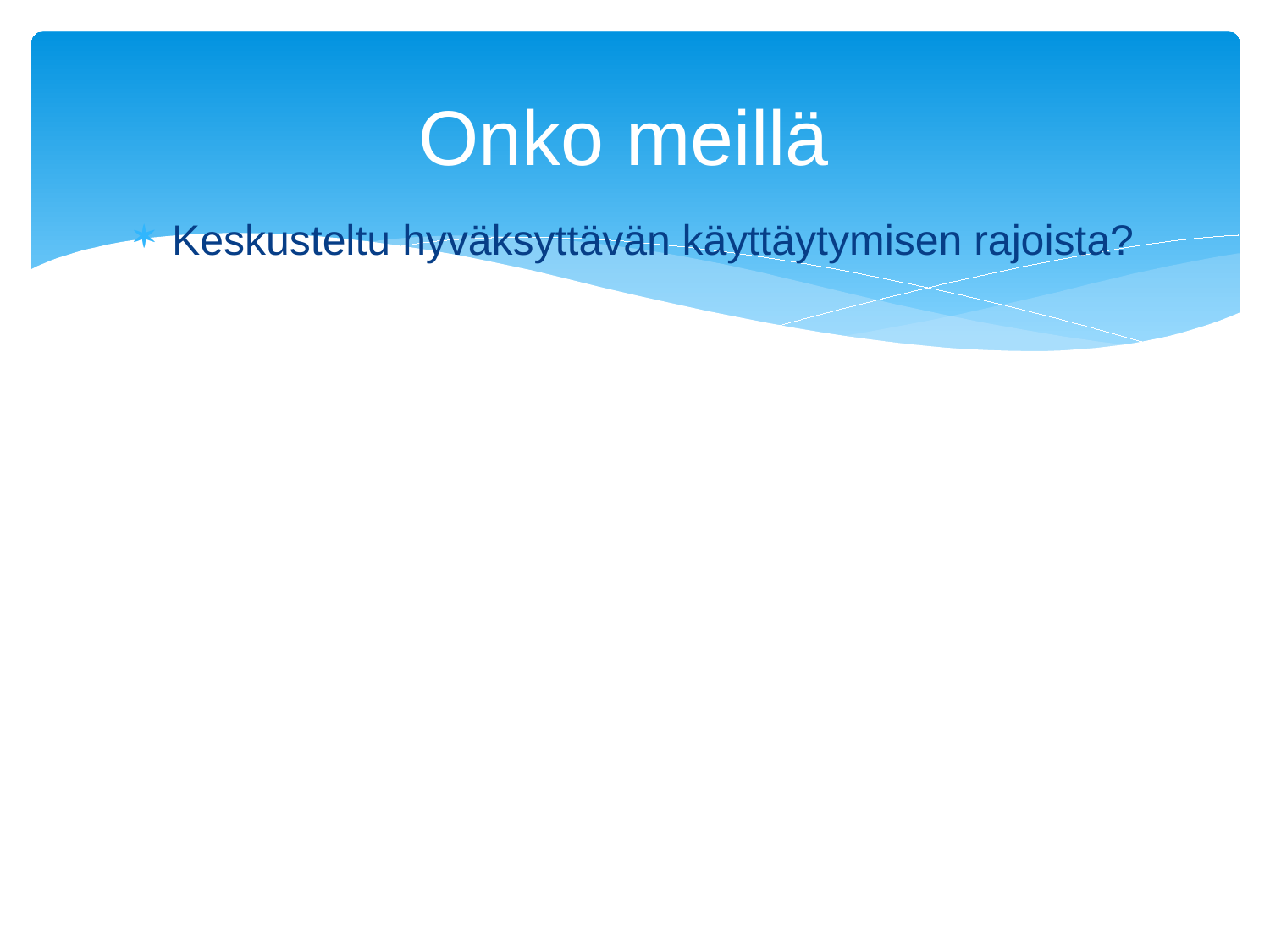

# Onko meillä
Keskusteltu hyväksyttävän käyttäytymisen rajoista?